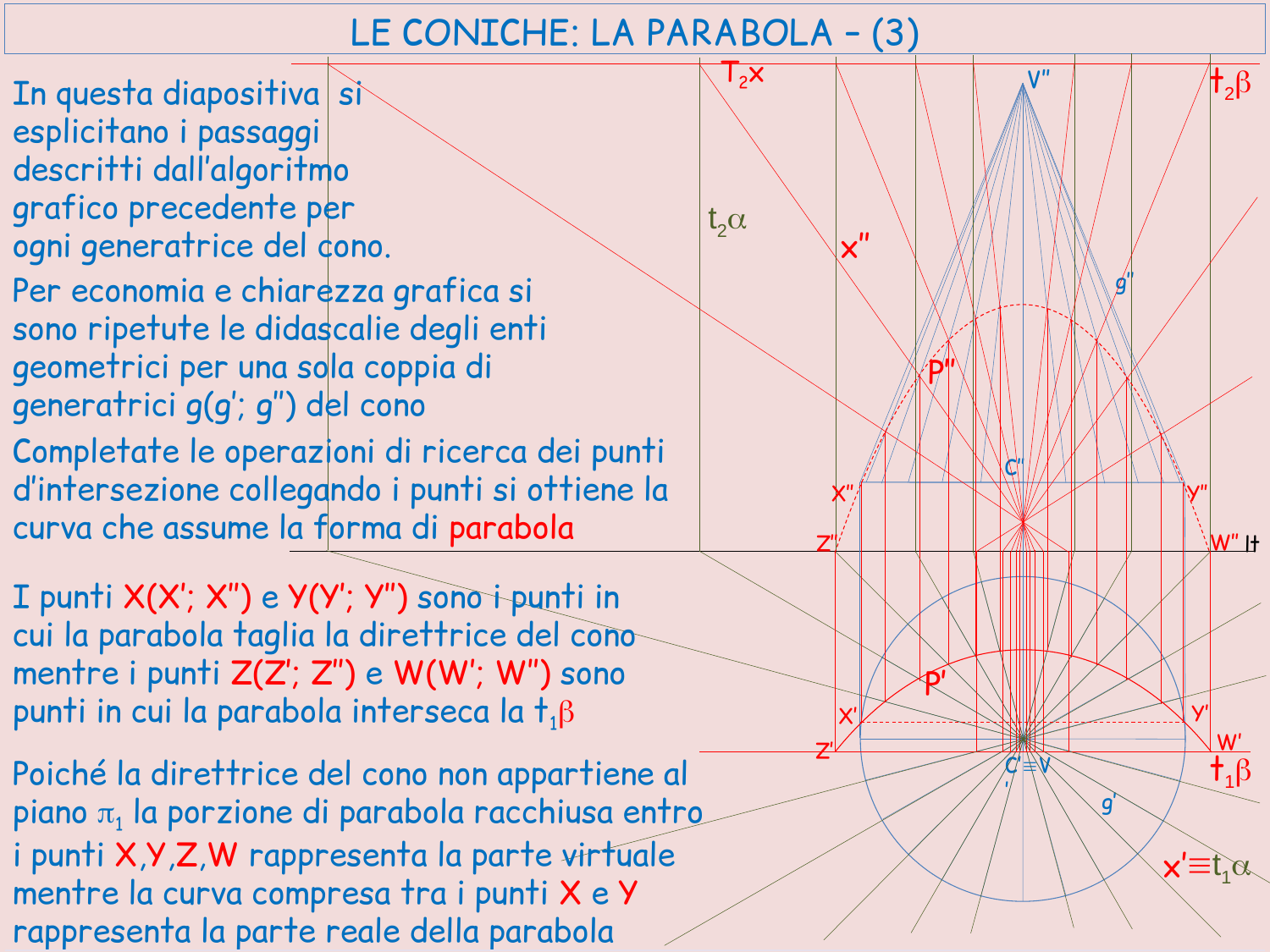

# LE CONICHE: LA PARABOLA – (3)
T2x
t2β
V’’
In questa diapositiva  si  esplicitano i passaggi descritti dall’algoritmo grafico precedente per ogni generatrice del cono.
t2α
x’’
g’’
Per economia e chiarezza grafica si sono ripetute le didascalie degli enti geometrici per una sola coppia di generatrici g(g’; g’’) del cono

P’’
Completate le operazioni di ricerca dei punti d’intersezione collegando i punti si ottiene la curva che assume la forma di parabola
C’’
X’’
Y’’
W’’
Z’’
lt
I punti X(X’; X’’) e Y(Y’; Y’’) sono i punti in cui la parabola taglia la direttrice del cono mentre i punti Z(Z’; Z’’) e W(W’; W’’) sono punti in cui la parabola interseca la t1β

P’
Y’
X’
W’
Z’
t1β
C’≡V’

Poiché la direttrice del cono non appartiene al piano π1 la porzione di parabola racchiusa entro i punti X,Y,Z,W rappresenta la parte virtuale mentre la curva compresa tra i punti X e Y rappresenta la parte reale della parabola
g’
≡
t1α
x’